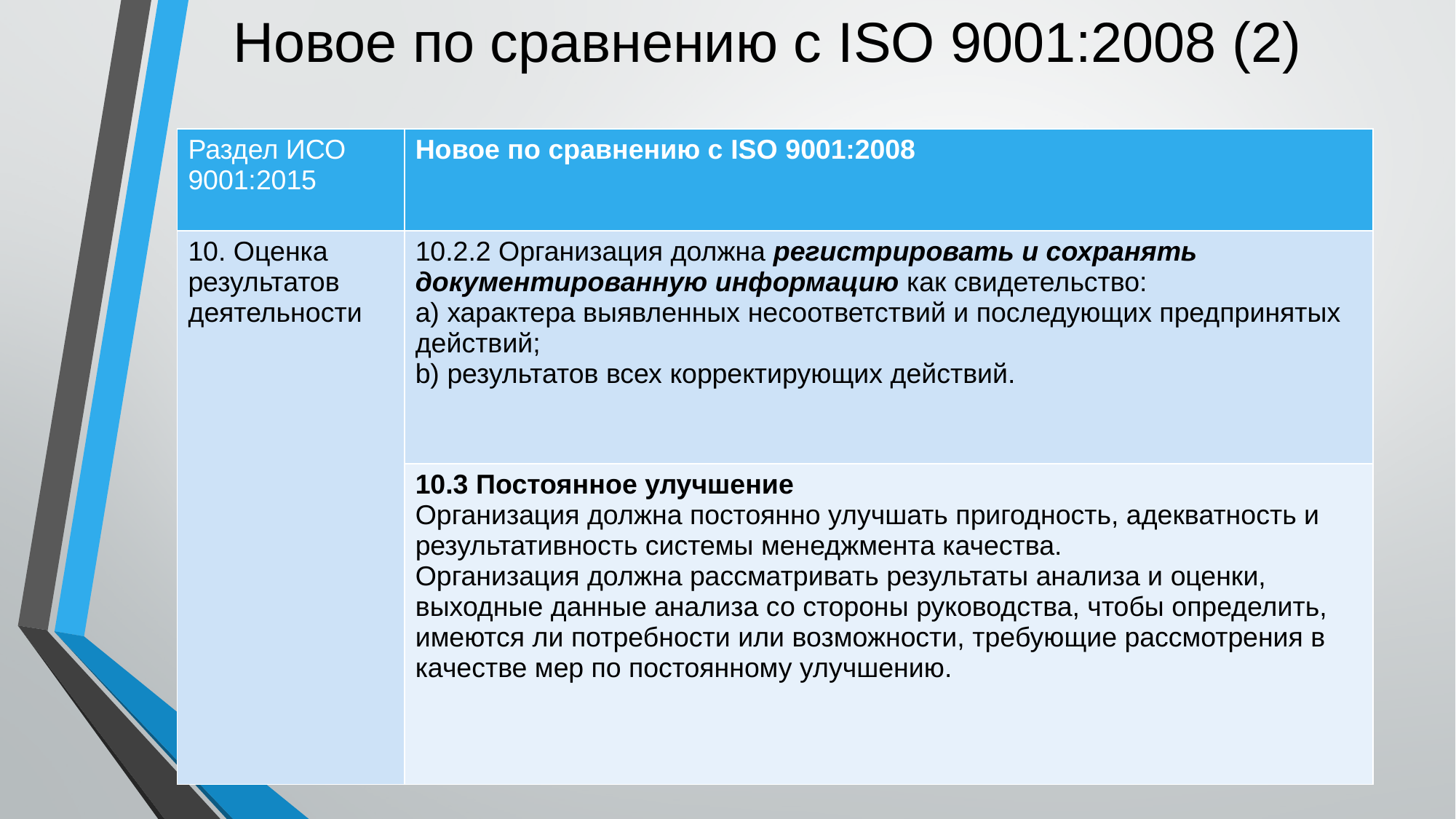

# Новое по сравнению с ISO 9001:2008 (2)
| Раздел ИСО 9001:2015 | Новое по сравнению с ISO 9001:2008 |
| --- | --- |
| 10. Оценка результатов деятельности | 10.2.2 Организация должна регистрировать и сохранять документированную информацию как свидетельство: a) характера выявленных несоответствий и последующих предпринятых действий; b) результатов всех корректирующих действий. |
|  | 10.3 Постоянное улучшение Организация должна постоянно улучшать пригодность, адекватность и результативность системы менеджмента качества. Организация должна рассматривать результаты анализа и оценки, выходные данные анализа со стороны руководства, чтобы определить, имеются ли потребности или возможности, требующие рассмотрения в качестве мер по постоянному улучшению. |